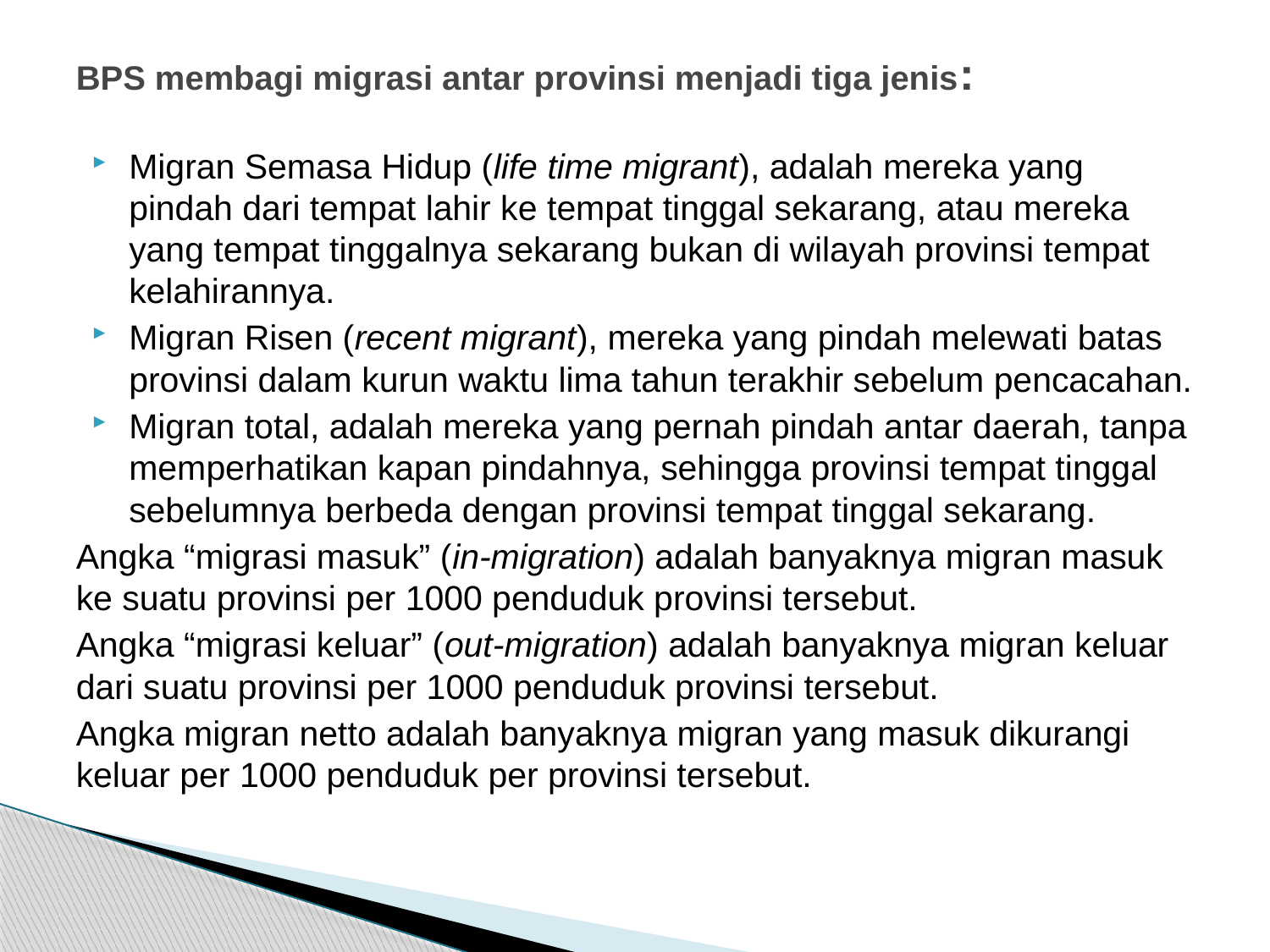

# BPS membagi migrasi antar provinsi menjadi tiga jenis:
Migran Semasa Hidup (life time migrant), adalah mereka yang pindah dari tempat lahir ke tempat tinggal sekarang, atau mereka yang tempat tinggalnya sekarang bukan di wilayah provinsi tempat kelahirannya.
Migran Risen (recent migrant), mereka yang pindah melewati batas provinsi dalam kurun waktu lima tahun terakhir sebelum pencacahan.
Migran total, adalah mereka yang pernah pindah antar daerah, tanpa memperhatikan kapan pindahnya, sehingga provinsi tempat tinggal sebelumnya berbeda dengan provinsi tempat tinggal sekarang.
Angka “migrasi masuk” (in-migration) adalah banyaknya migran masuk ke suatu provinsi per 1000 penduduk provinsi tersebut.
Angka “migrasi keluar” (out-migration) adalah banyaknya migran keluar dari suatu provinsi per 1000 penduduk provinsi tersebut.
Angka migran netto adalah banyaknya migran yang masuk dikurangi keluar per 1000 penduduk per provinsi tersebut.